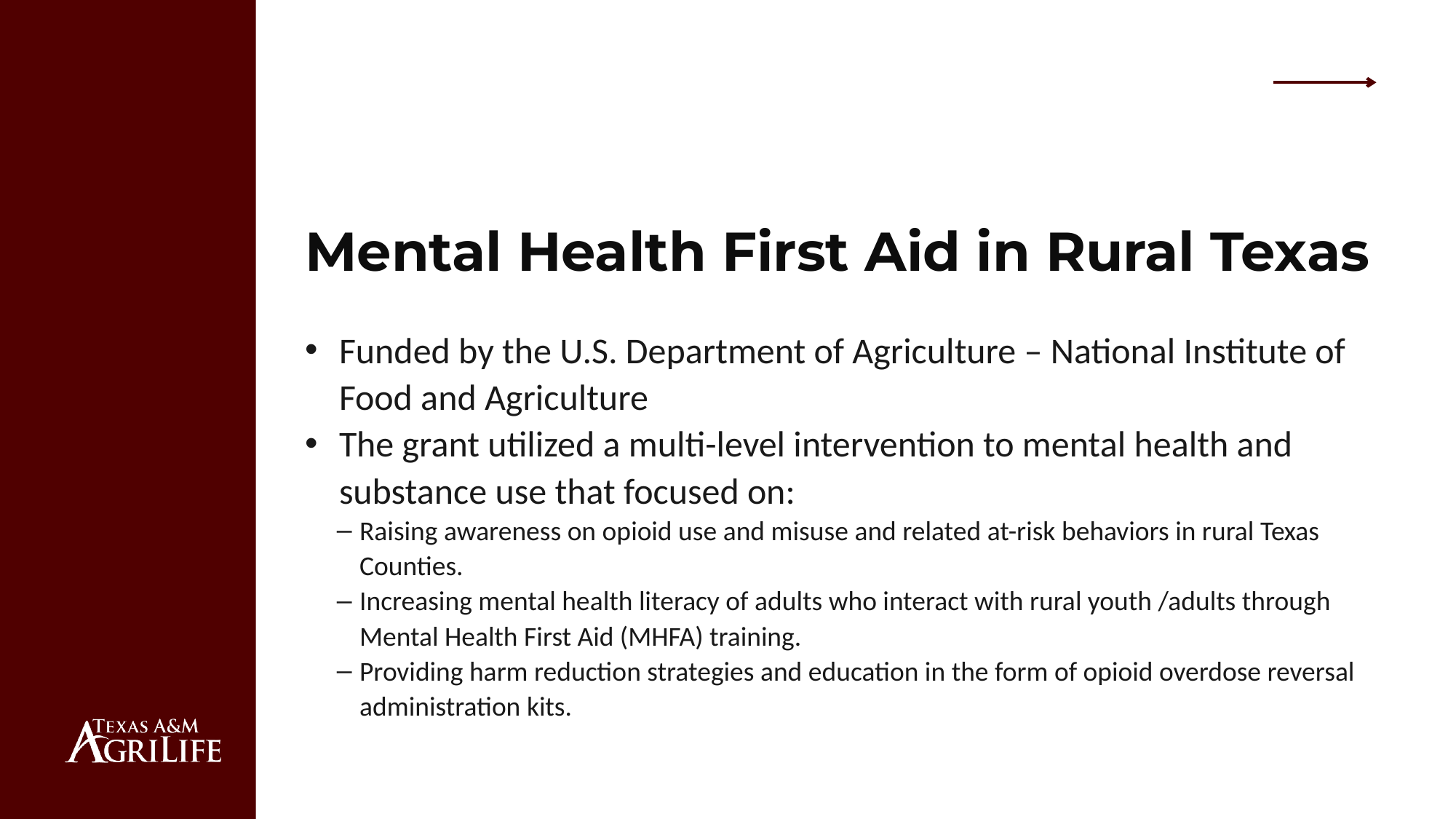

# Mental Health First Aid in Rural Texas
Funded by the U.S. Department of Agriculture – National Institute of Food and Agriculture
The grant utilized a multi-level intervention to mental health and substance use that focused on:
Raising awareness on opioid use and misuse and related at-risk behaviors in rural Texas Counties.
Increasing mental health literacy of adults who interact with rural youth /adults through Mental Health First Aid (MHFA) training.
Providing harm reduction strategies and education in the form of opioid overdose reversal administration kits.